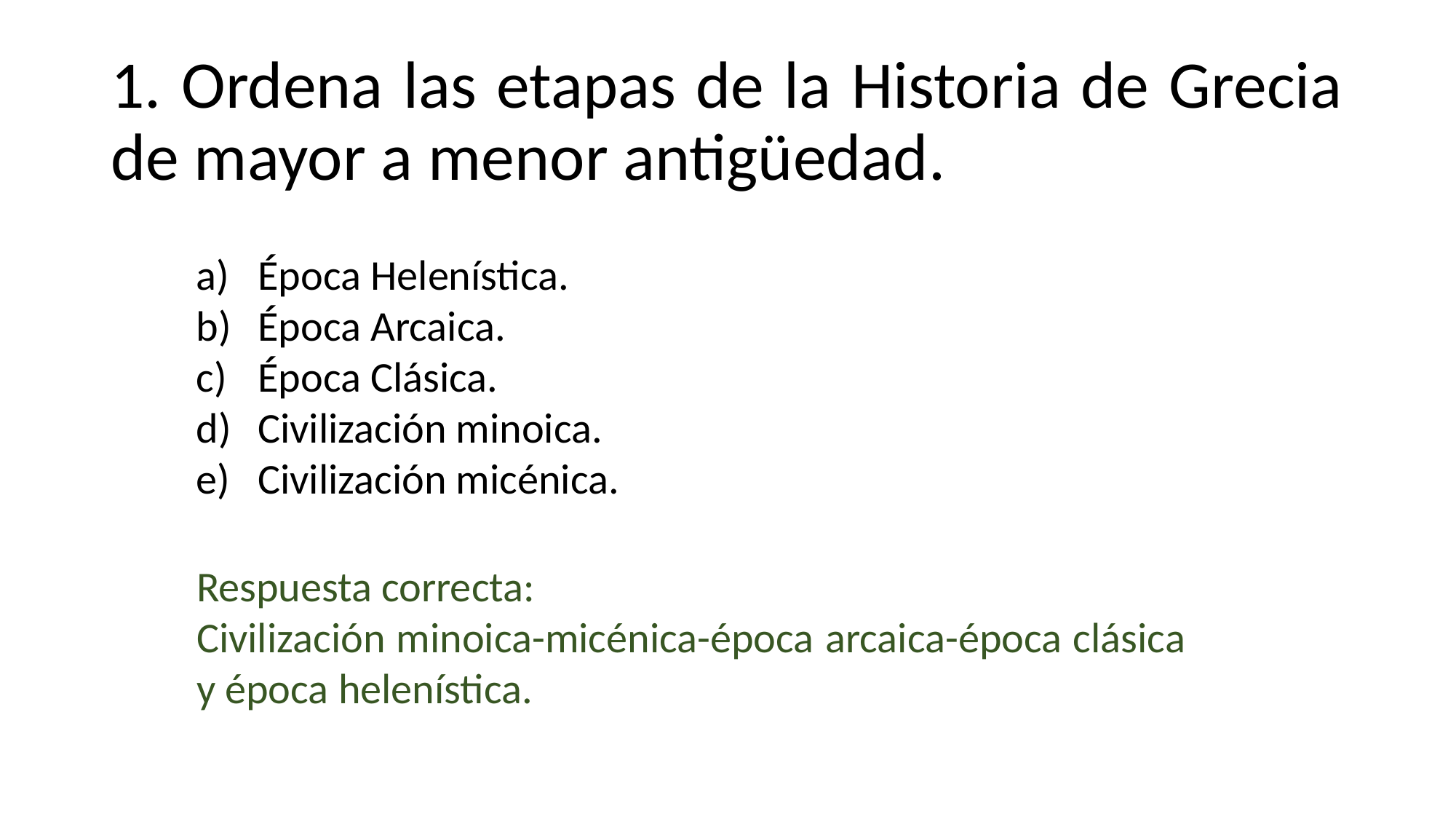

# 1. Ordena las etapas de la Historia de Grecia de mayor a menor antigüedad.
Época Helenística.
Época Arcaica.
Época Clásica.
Civilización minoica.
Civilización micénica.
Respuesta correcta:
Civilización minoica-micénica-época arcaica-época clásica y época helenística.